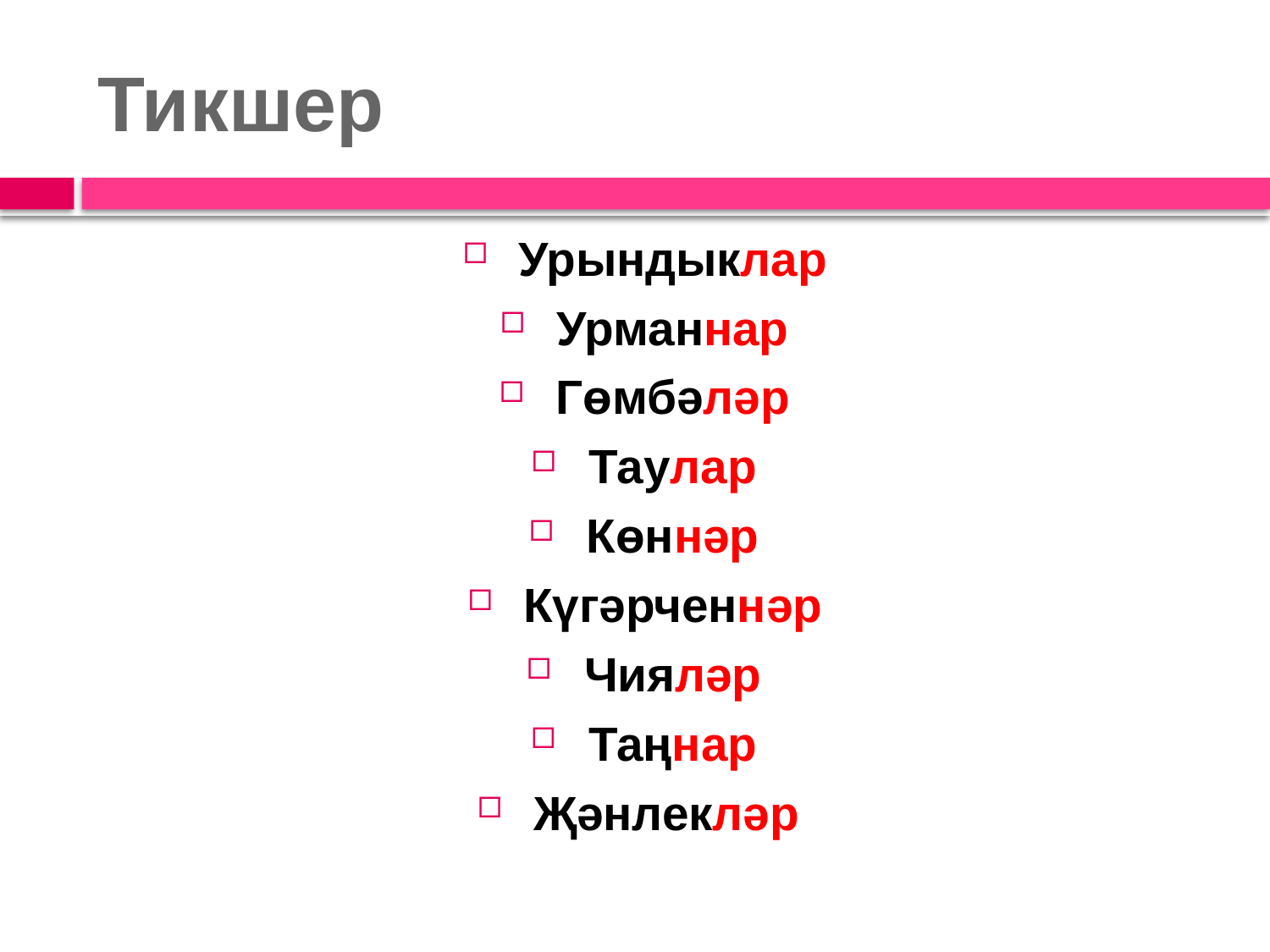

# Тикшер
Урындыклар
Урманнар
Гөмбәләр
Таулар
Көннәр
Күгәрченнәр
Чияләр
Таңнар
Җәнлекләр